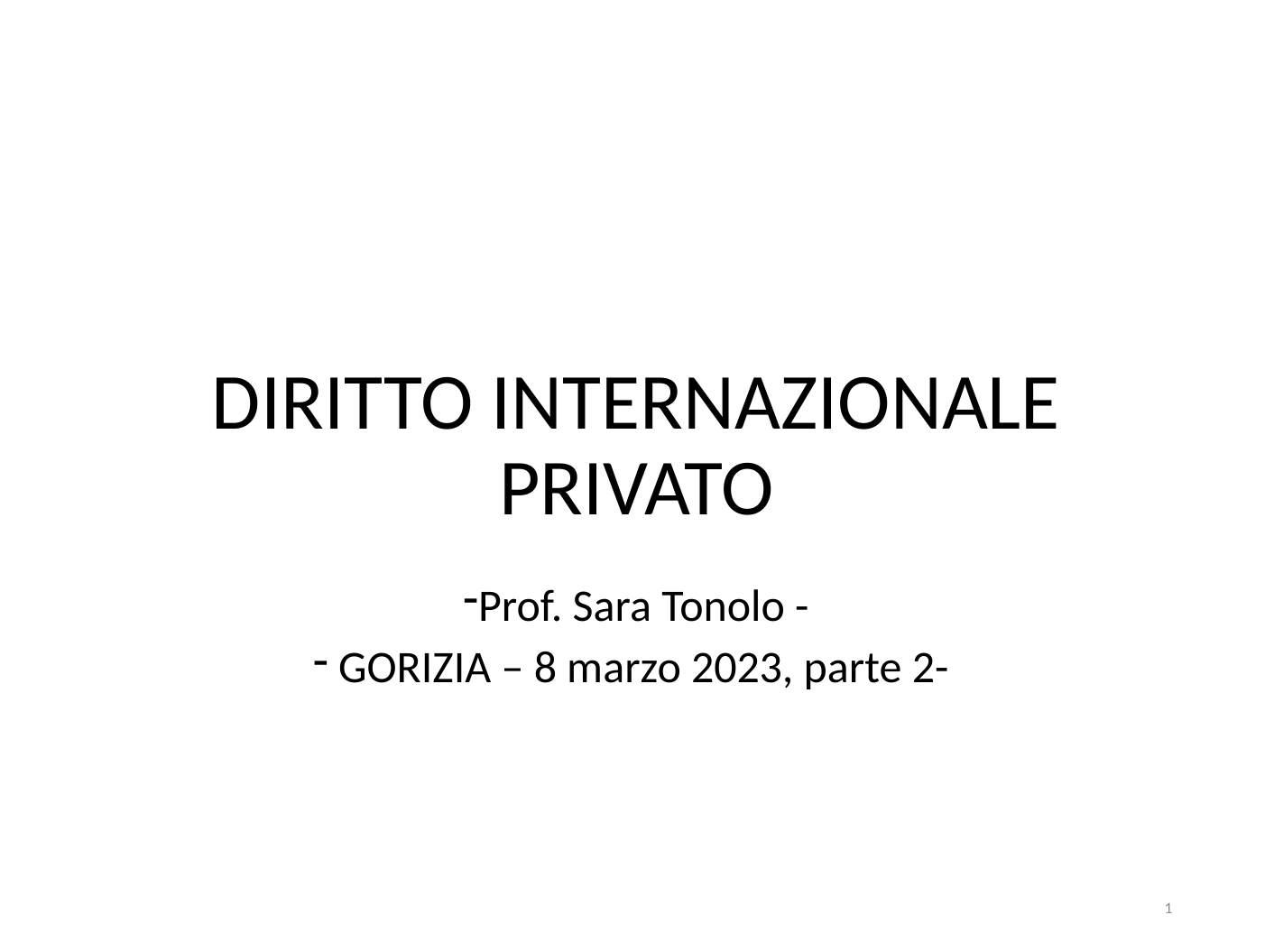

# DIRITTO INTERNAZIONALE PRIVATO
Prof. Sara Tonolo -
 GORIZIA – 8 marzo 2023, parte 2-
1